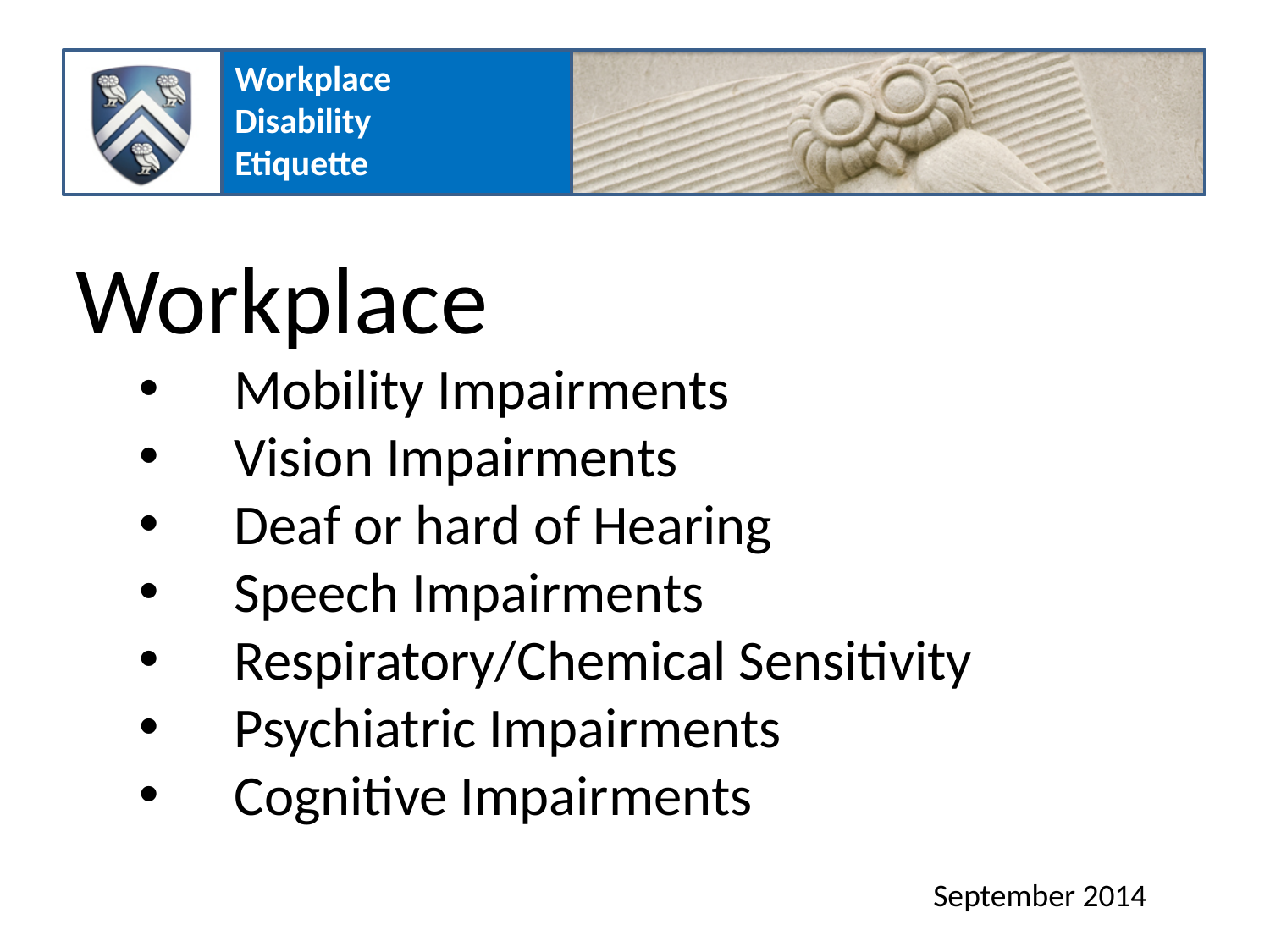

Workplace
Mobility Impairments
Vision Impairments
Deaf or hard of Hearing
Speech Impairments
Respiratory/Chemical Sensitivity
Psychiatric Impairments
Cognitive Impairments